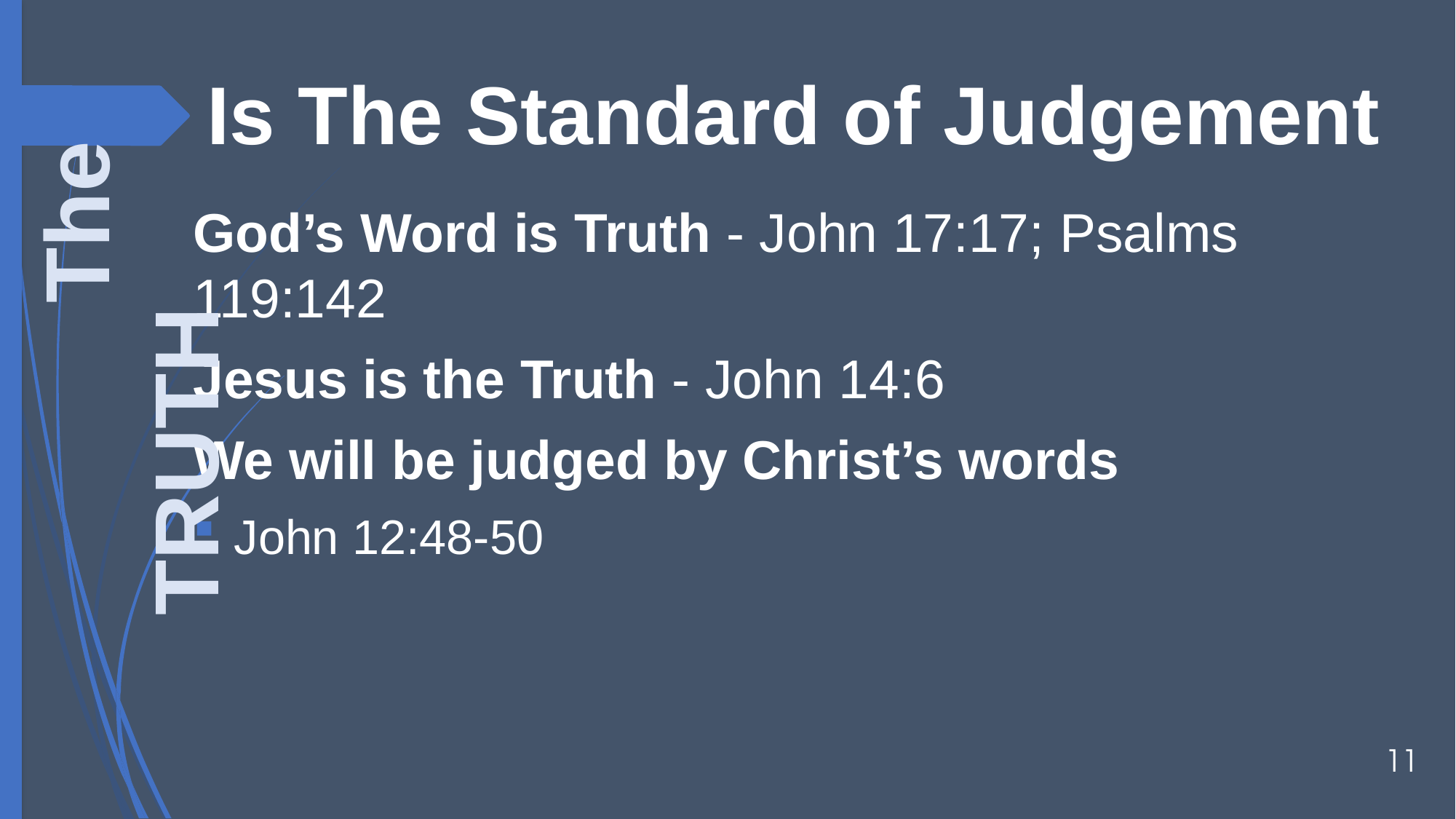

# Is The Standard of Judgement
God’s Word is Truth - John 17:17; Psalms 119:142
Jesus is the Truth - John 14:6
We will be judged by Christ’s words
John 12:48-50

 The TRUTH
11